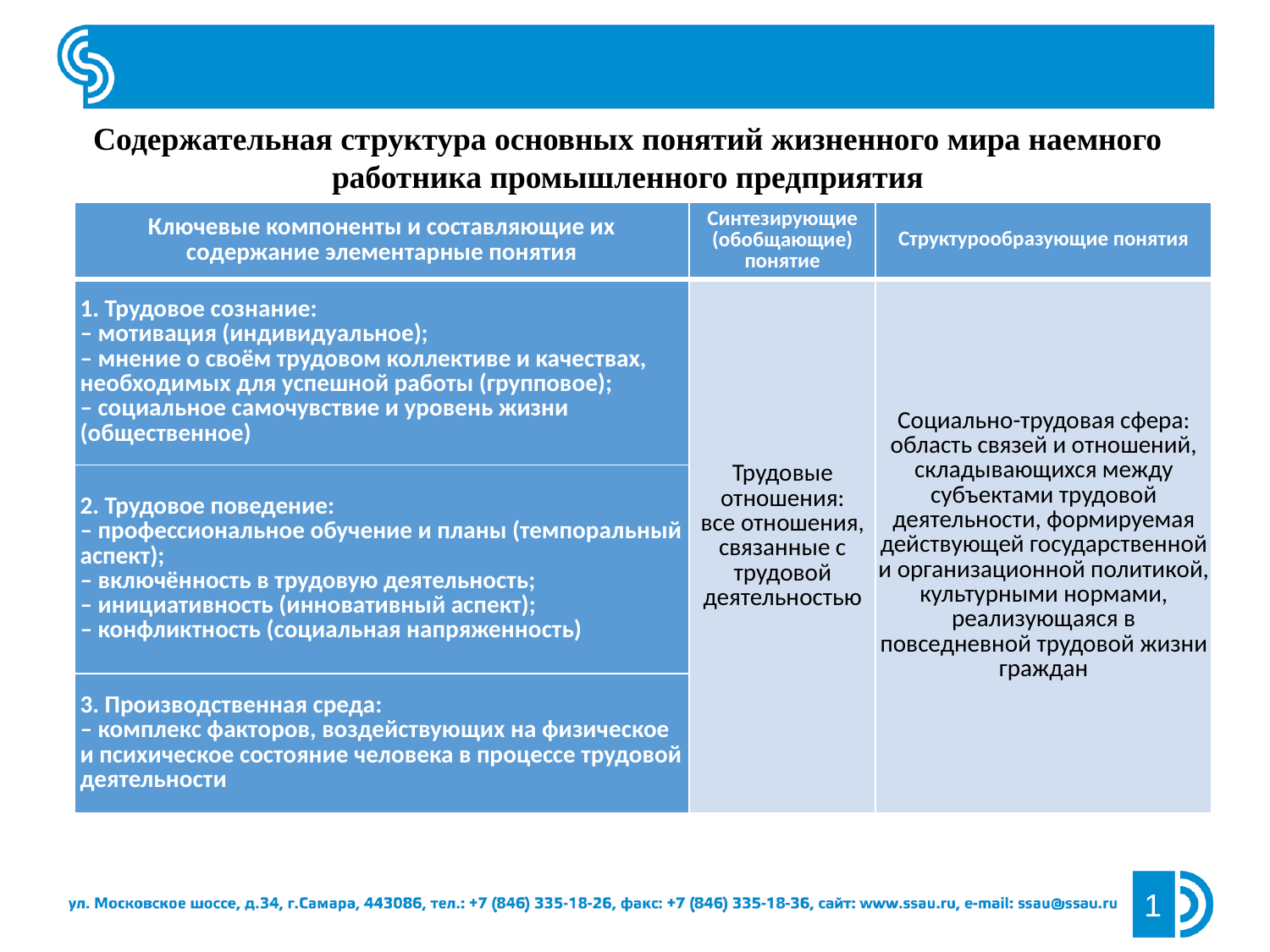

Содержательная структура основных понятий жизненного мира наемного работника промышленного предприятия
| Ключевые компоненты и составляющие их содержание элементарные понятия | Синтезирующие (обобщающие) понятие | Структурообразующие понятия |
| --- | --- | --- |
| 1. Трудовое сознание: – мотивация (индивидуальное); – мнение о своём трудовом коллективе и качествах, необходимых для успешной работы (групповое); – социальное самочувствие и уровень жизни (общественное) | Трудовые отношения: все отношения, связанные с трудовой деятельностью | Социально-трудовая сфера: область связей и отношений, складывающихся между субъектами трудовой деятельности, формируемая действующей государственной и организационной политикой, культурными нормами, реализующаяся в повседневной трудовой жизни граждан |
| 2. Трудовое поведение: – профессиональное обучение и планы (темпоральный аспект); – включённость в трудовую деятельность; – инициативность (инновативный аспект); – конфликтность (социальная напряженность) |  |  |
| 3. Производственная среда: – комплекс факторов, воздействующих на физическое и психическое состояние человека в процессе трудовой деятельности |  |  |
1